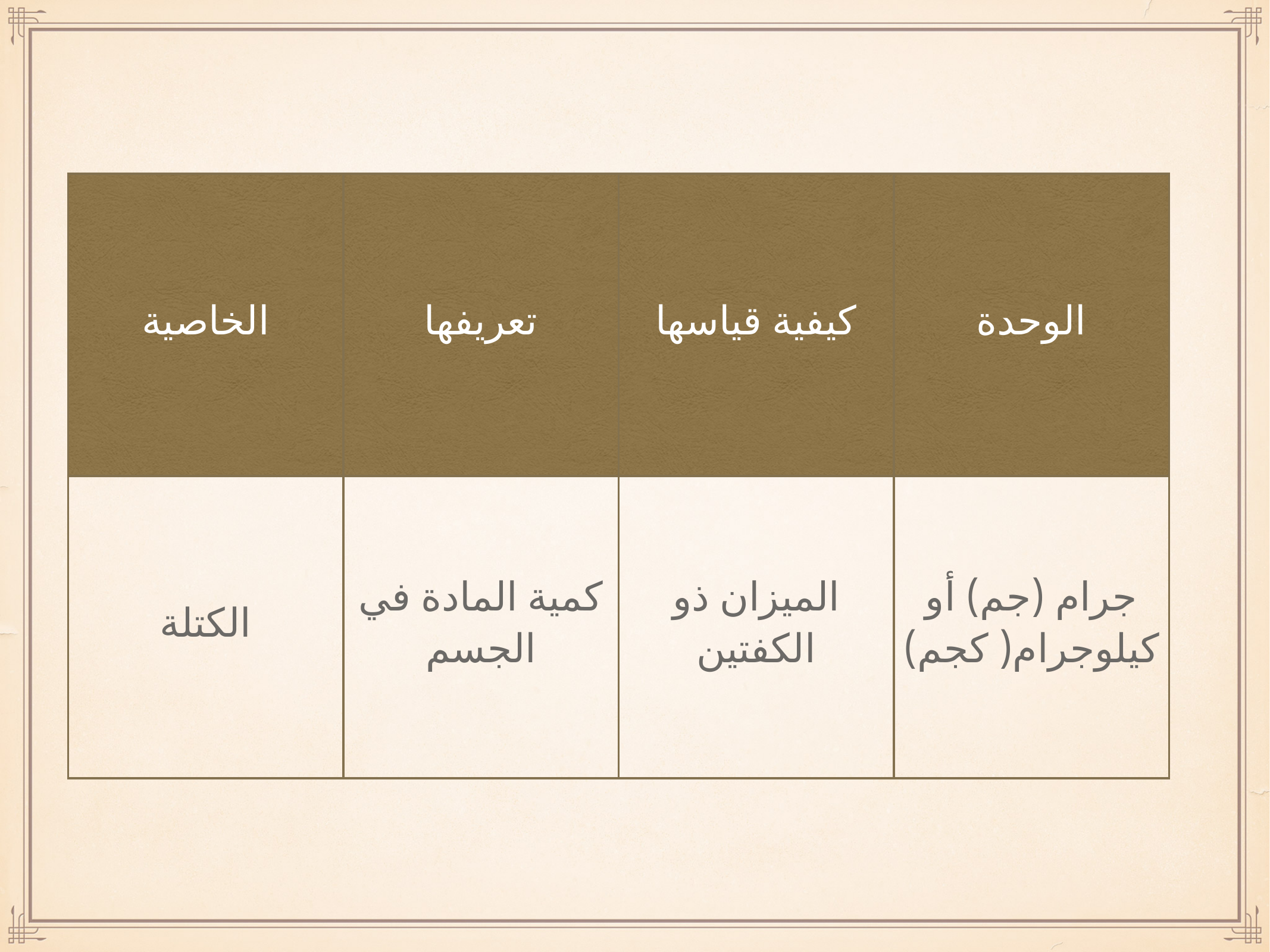

| الخاصية | تعريفها | كيفية قياسها | الوحدة |
| --- | --- | --- | --- |
| الكتلة | كمية المادة في الجسم | الميزان ذو الكفتين | جرام (جم) أو كيلوجرام( كجم) |